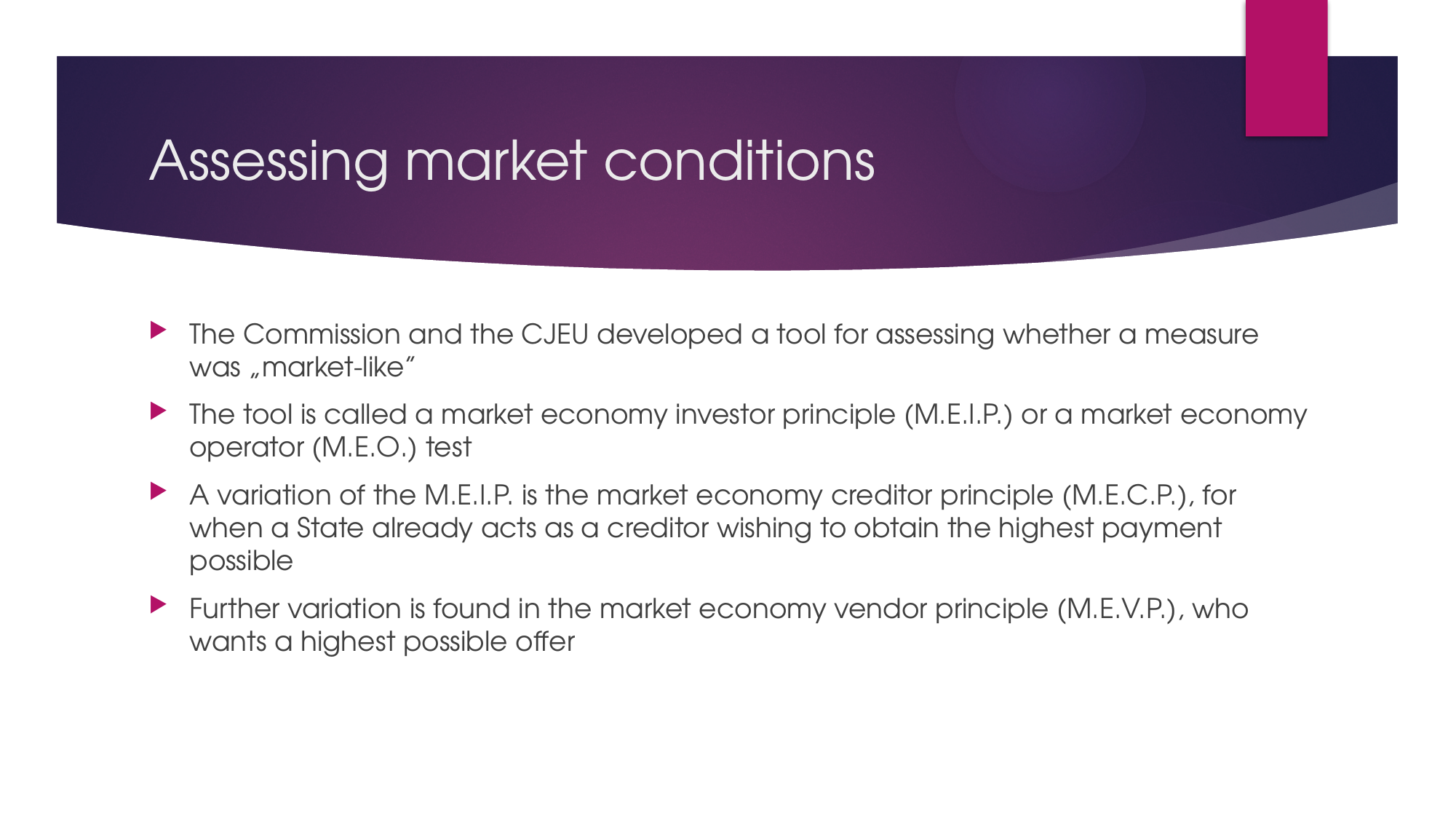

# Assessing market conditions
The Commission and the CJEU developed a tool for assessing whether a measure was „market-like”
The tool is called a market economy investor principle (M.E.I.P.) or a market economy operator (M.E.O.) test
A variation of the M.E.I.P. is the market economy creditor principle (M.E.C.P.), for when a State already acts as a creditor wishing to obtain the highest payment possible
Further variation is found in the market economy vendor principle (M.E.V.P.), who wants a highest possible offer